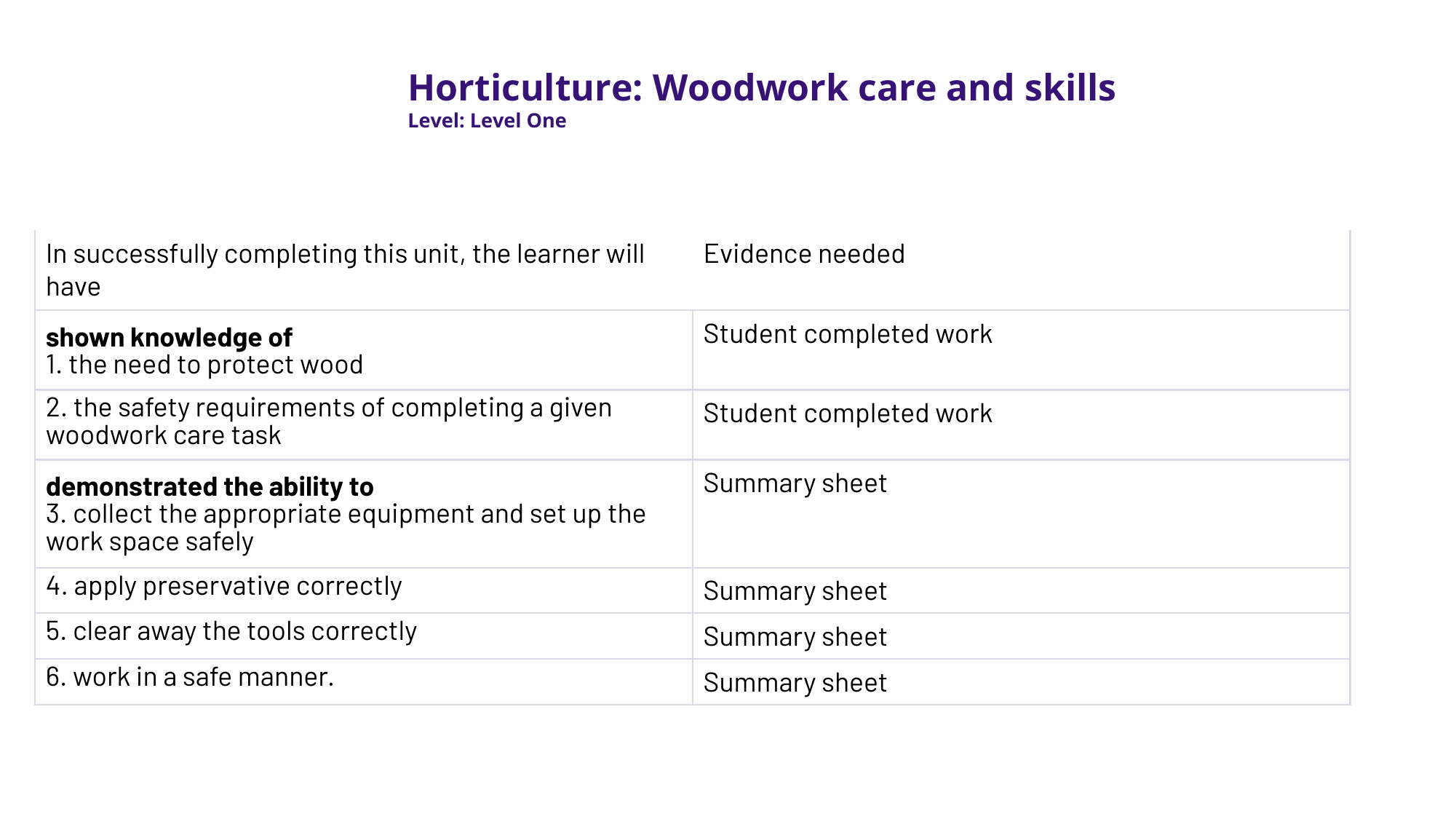

Horticulture: Woodwork care and skills
Level: Level One

| In successfully completing this unit, the learner will have | Evidence needed |
| --- | --- |
| shown knowledge of 1. the need to protect wood | Student completed work |
| 2. the safety requirements of completing a given woodwork care task | Student completed work |
| demonstrated the ability to 3. collect the appropriate equipment and set up the work space safely | Summary sheet |
| 4. apply preservative correctly | Summary sheet |
| 5. clear away the tools correctly | Summary sheet |
| 6. work in a safe manner. | Summary sheet |